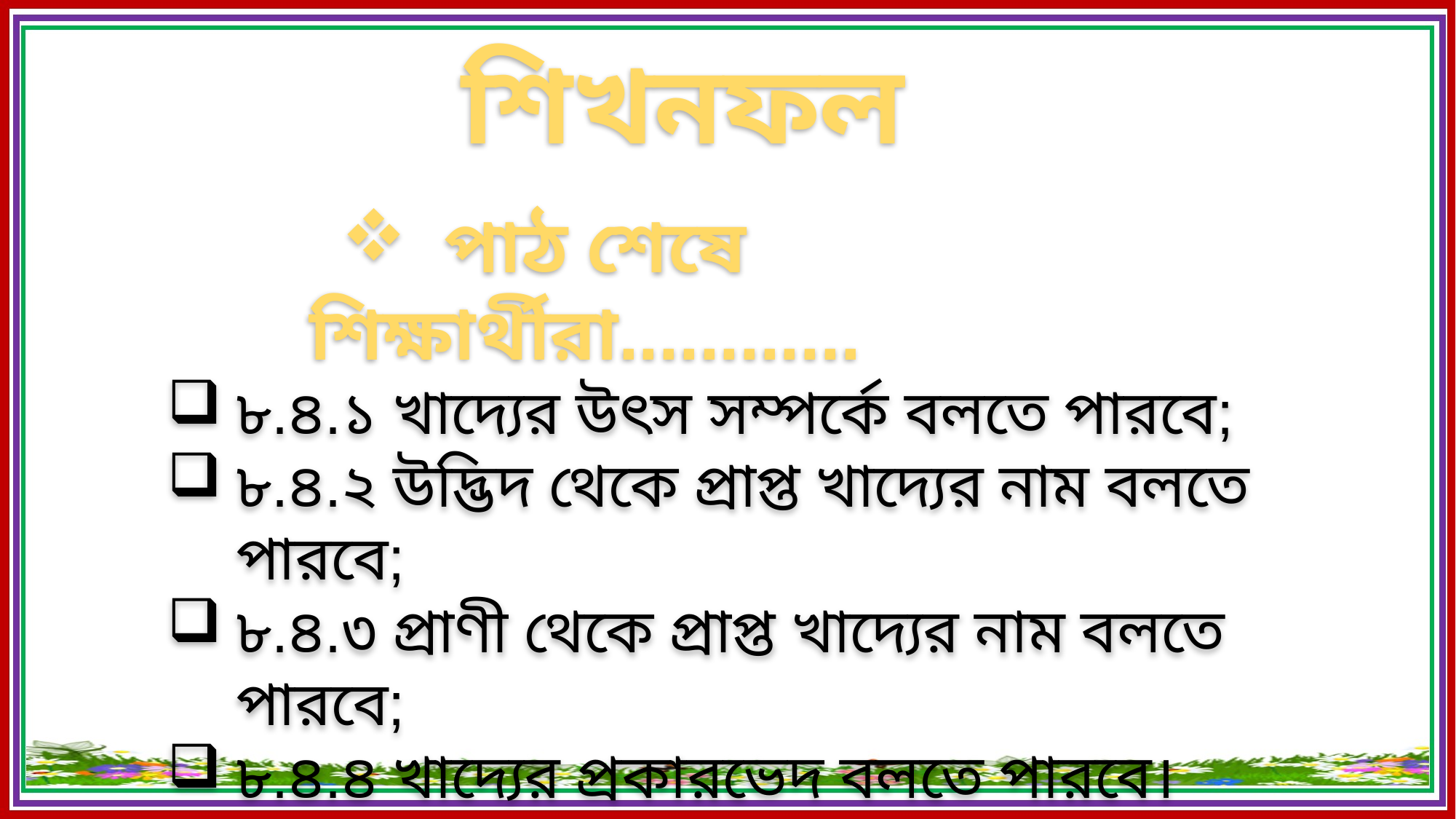

শিখনফল
পাঠ শেষে শিক্ষার্থীরা............
৮.৪.১ খাদ্যের উৎস সম্পর্কে বলতে পারবে;
৮.৪.২ উদ্ভিদ থেকে প্রাপ্ত খাদ্যের নাম বলতে পারবে;
৮.৪.৩ প্রাণী থেকে প্রাপ্ত খাদ্যের নাম বলতে পারবে;
৮.৪.৪ খাদ্যের প্রকারভেদ বলতে পারবে।